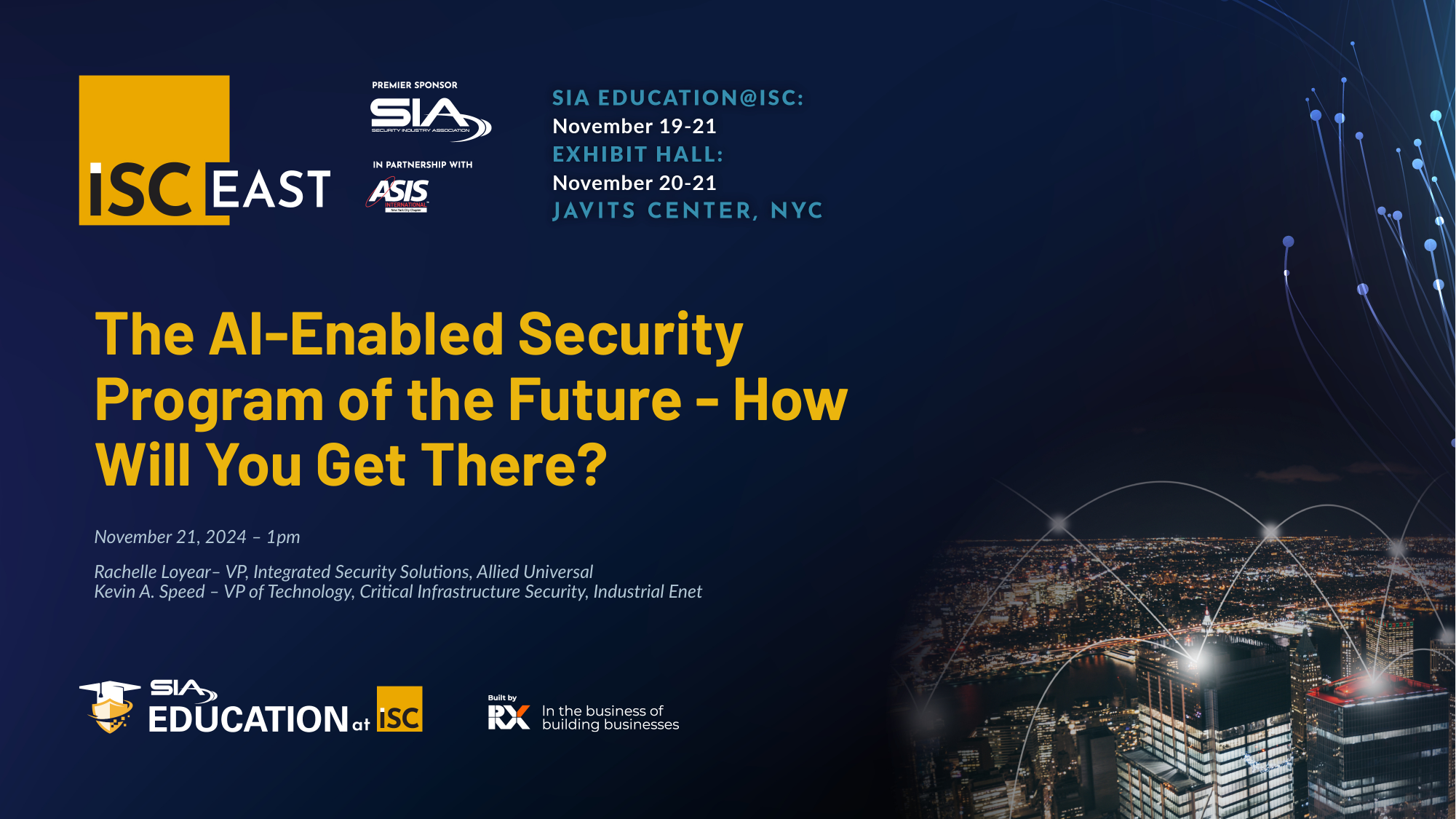

# The AI-Enabled Security Program of the Future - How Will You Get There?
November 21, 2024 – 1pm
Rachelle Loyear– VP, Integrated Security Solutions, Allied Universal
Kevin A. Speed – VP of Technology, Critical Infrastructure Security, Industrial Enet